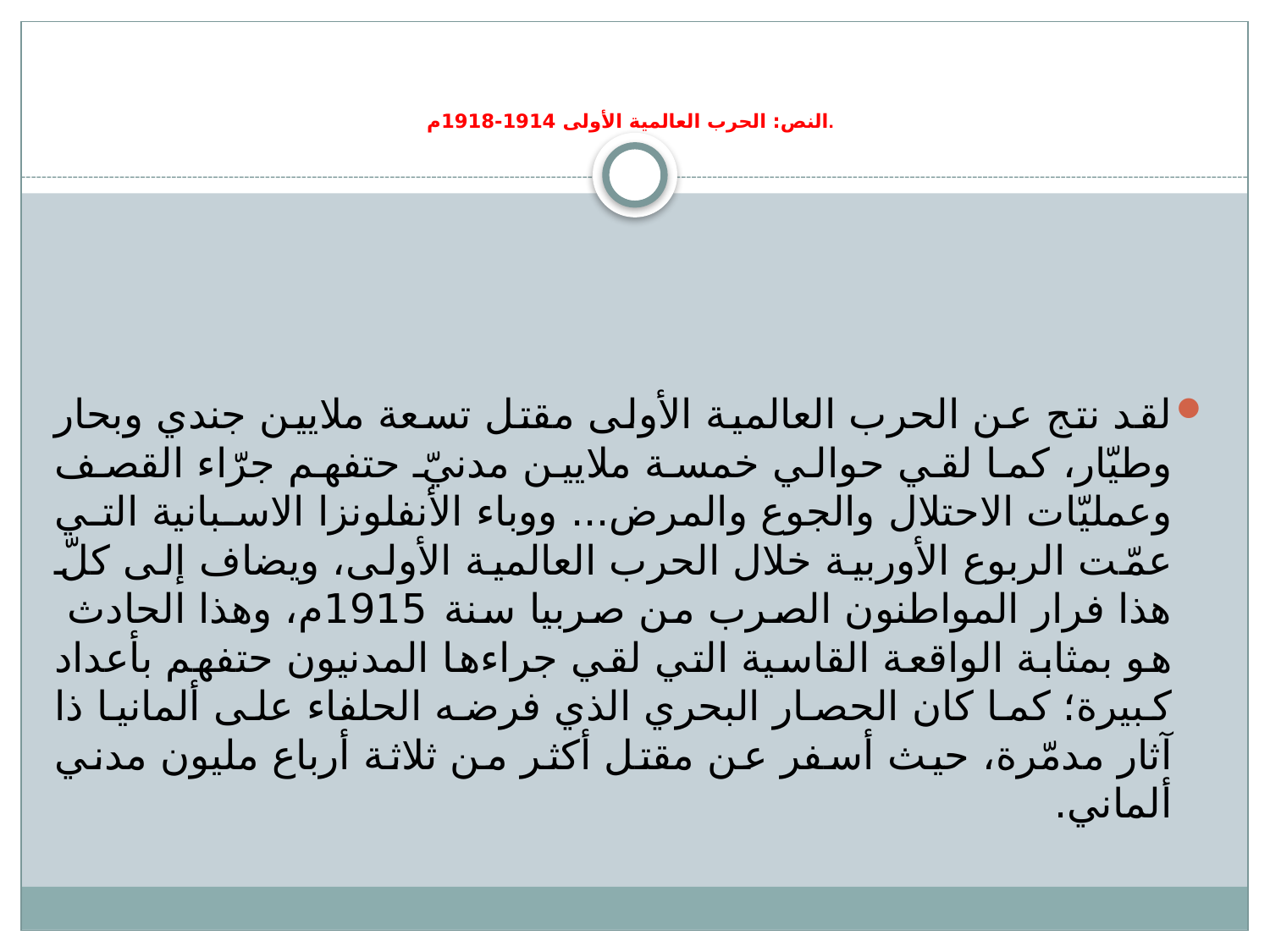

# النص: الحرب العالمية الأولى 1914-1918م.

لقد نتج عن الحرب العالمية الأولى مقتل تسعة ملايين جندي وبحار وطيّار، كما لقي حوالي خمسة ملايين مدنيّ حتفهم جرّاء القصف وعمليّات الاحتلال والجوع والمرض... ووباء الأنفلونزا الاسبانية التي عمّت الربوع الأوربية خلال الحرب العالمية الأولى، ويضاف إلى كلّ هذا فرار المواطنون الصرب من صربيا سنة 1915م، وهذا الحادث  هو بمثابة الواقعة القاسية التي لقي جراءها المدنيون حتفهم بأعداد كبيرة؛ كما كان الحصار البحري الذي فرضه الحلفاء على ألمانيا ذا آثار مدمّرة، حيث أسفر عن مقتل أكثر من ثلاثة أرباع مليون مدني ألماني.